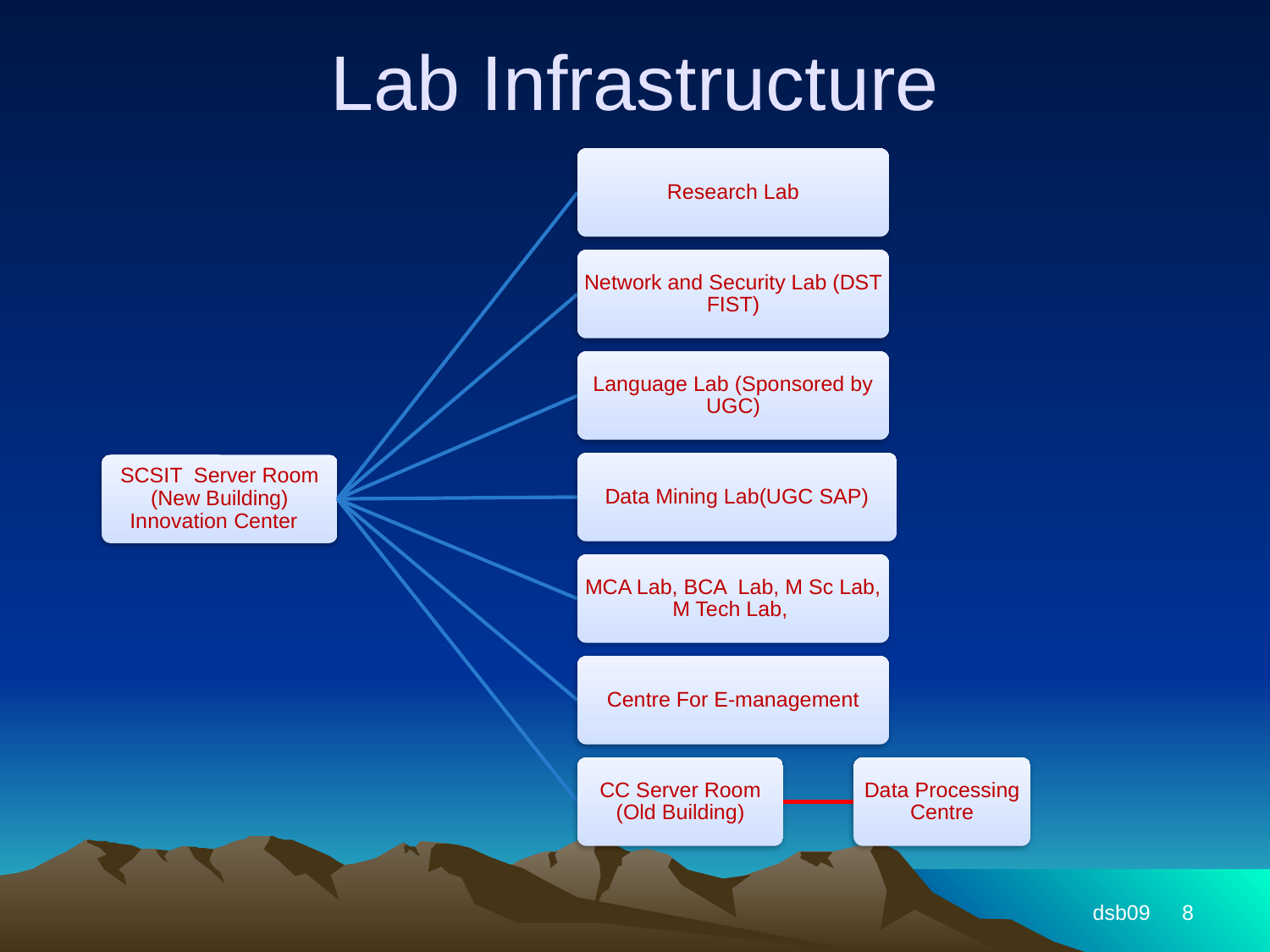

# Lab Infrastructure
SCSIT  Server Room (New Building) Innovation Center

Research Lab

Network and Security Lab (DST FIST)

Language Lab (Sponsored by UGC)

Data Mining Lab(UGC SAP)

MCA Lab, BCA  Lab, M Sc Lab, M Tech Lab,

Centre For E-management

CC Server Room (Old Building)

Data Processing Centre
dsb09
8